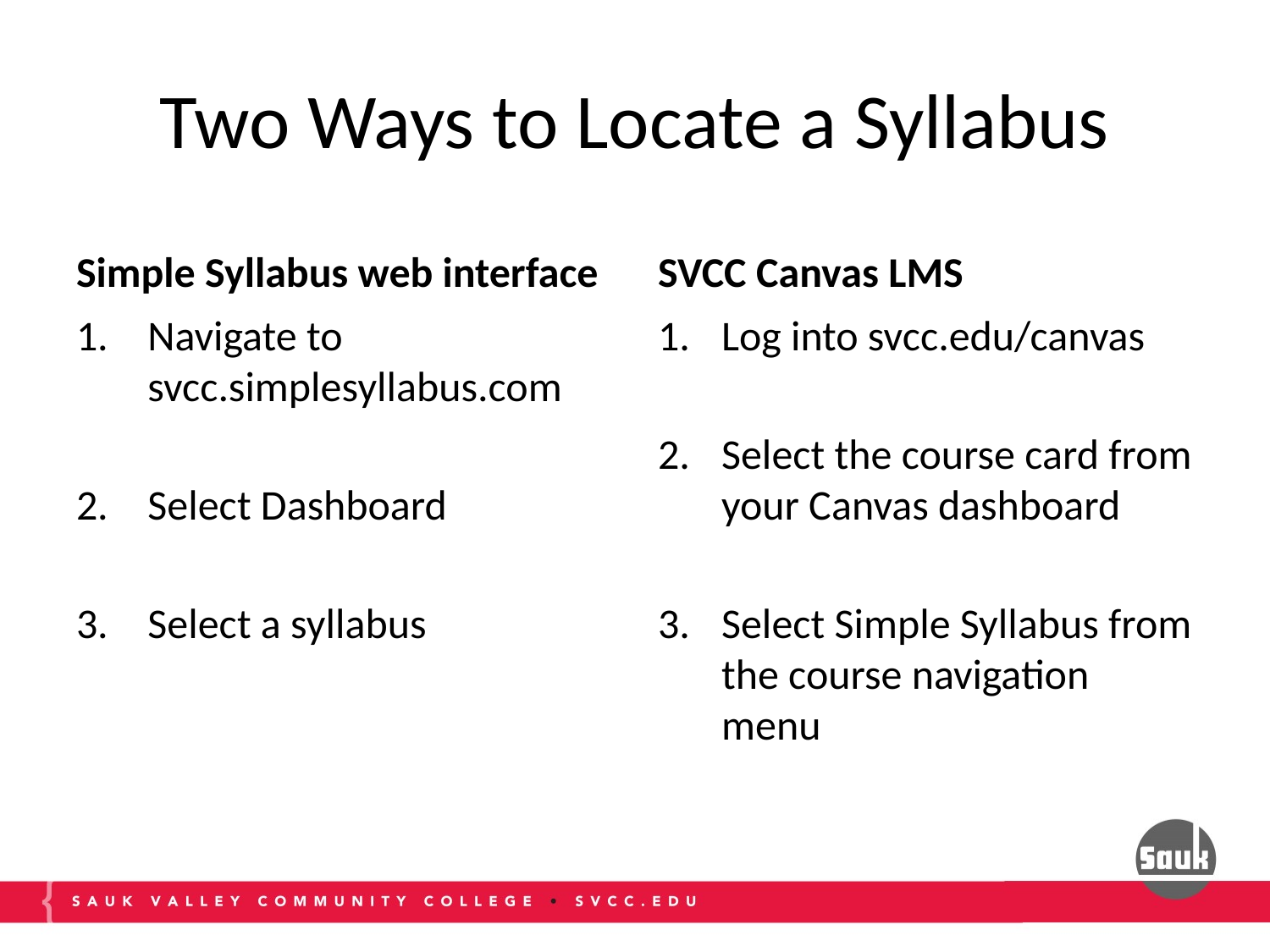

# Two Ways to Locate a Syllabus
Simple Syllabus web interface
SVCC Canvas LMS
Navigate to svcc.simplesyllabus.com

Select Dashboard

Select a syllabus
Log into svcc.edu/canvas

Select the course card from your Canvas dashboard

Select Simple Syllabus from the course navigation menu